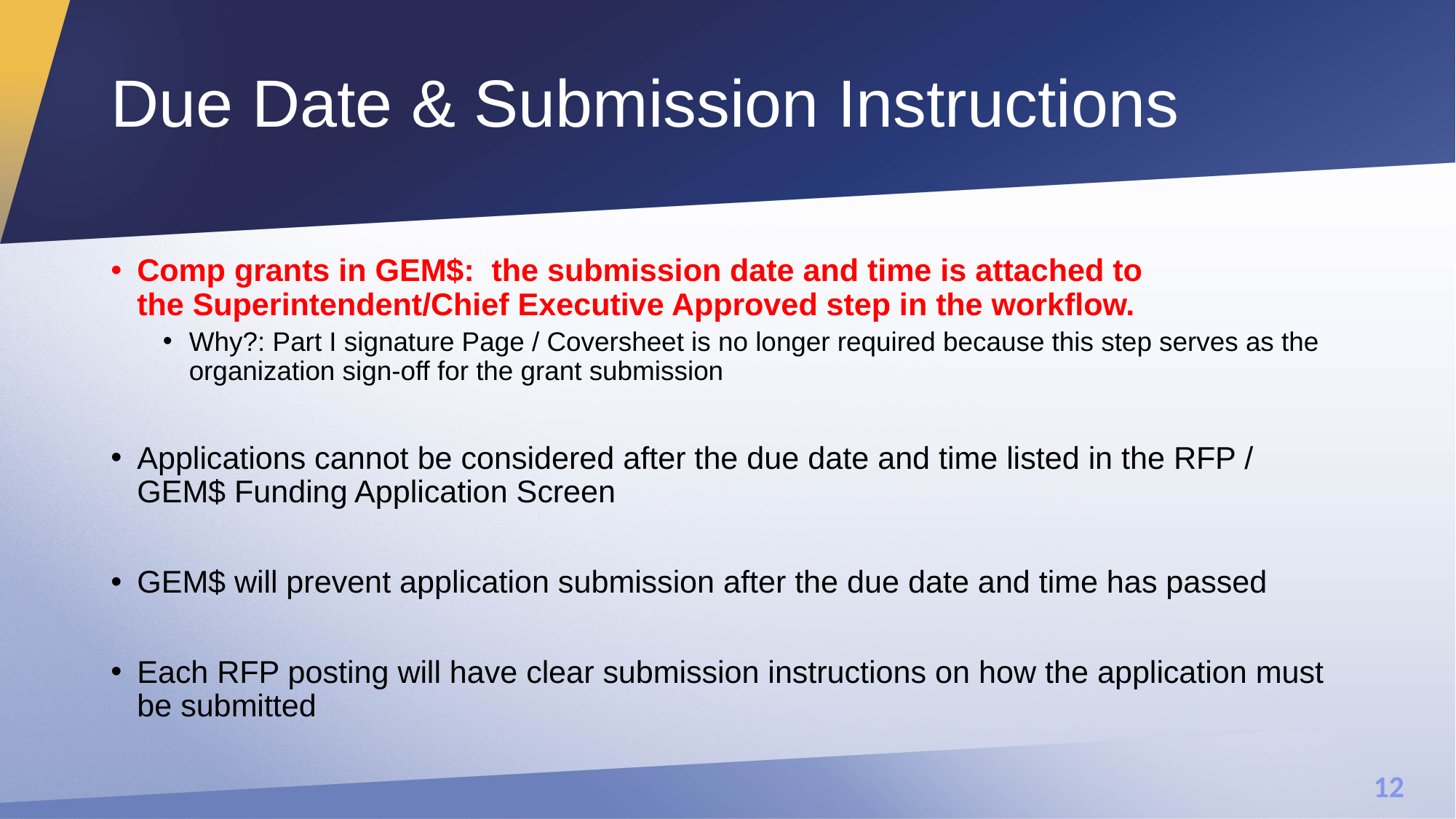

# Due Date & Submission Instructions
Comp grants in GEM$:  the submission date and time is attached to the Superintendent/Chief Executive Approved step in the workflow.
Why?: Part I signature Page / Coversheet is no longer required because this step serves as the organization sign-off for the grant submission

Applications cannot be considered after the due date and time listed in the RFP / GEM$ Funding Application Screen

GEM$ will prevent application submission after the due date and time has passed

Each RFP posting will have clear submission instructions on how the application must be submitted